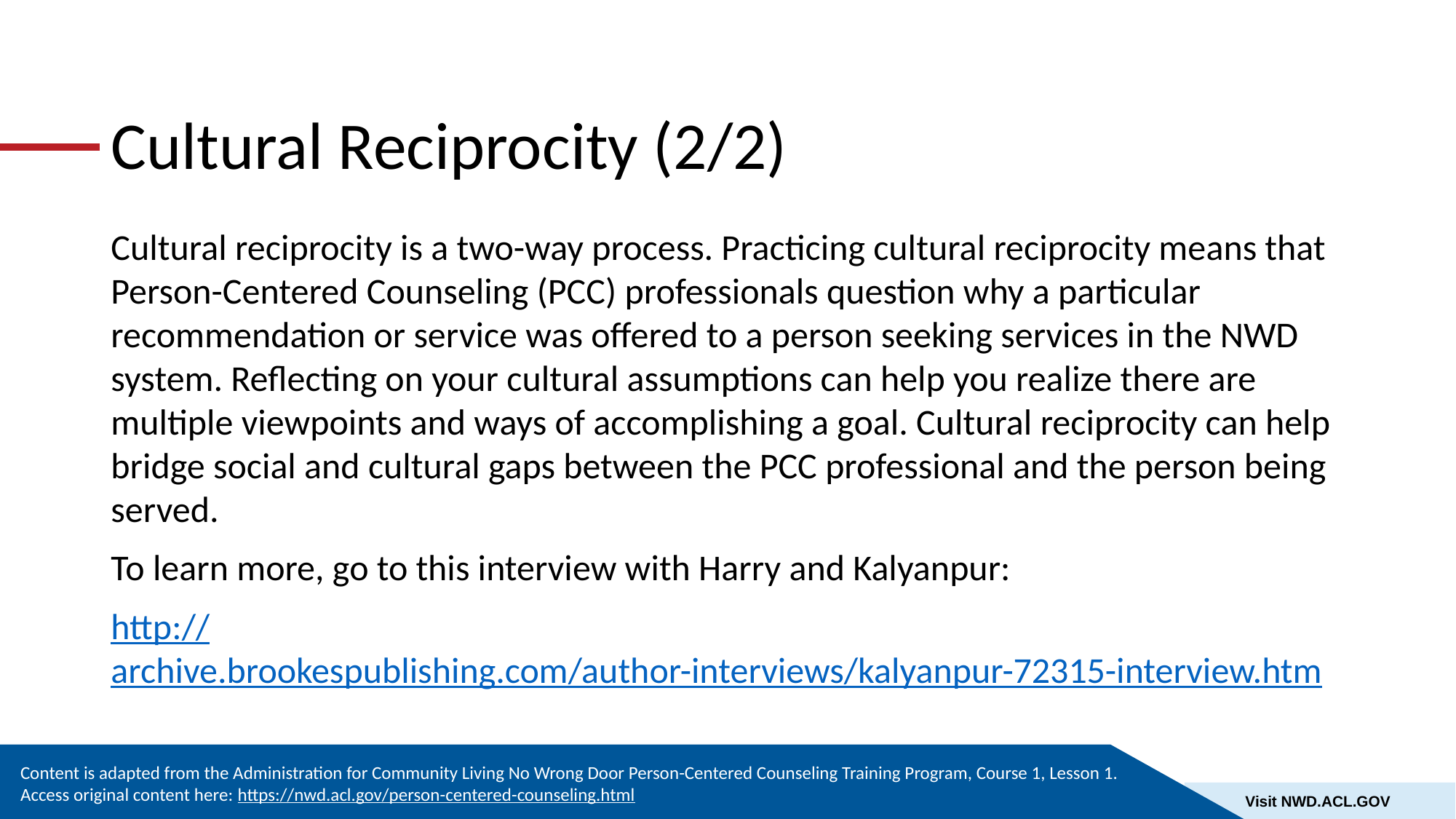

# Cultural Reciprocity (2/2)
Cultural reciprocity is a two-way process. Practicing cultural reciprocity means that Person-Centered Counseling (PCC) professionals question why a particular recommendation or service was offered to a person seeking services in the NWD system. Reflecting on your cultural assumptions can help you realize there are multiple viewpoints and ways of accomplishing a goal. Cultural reciprocity can help bridge social and cultural gaps between the PCC professional and the person being served.
To learn more, go to this interview with Harry and Kalyanpur:
http://archive.brookespublishing.com/author-interviews/kalyanpur-72315-interview.htm